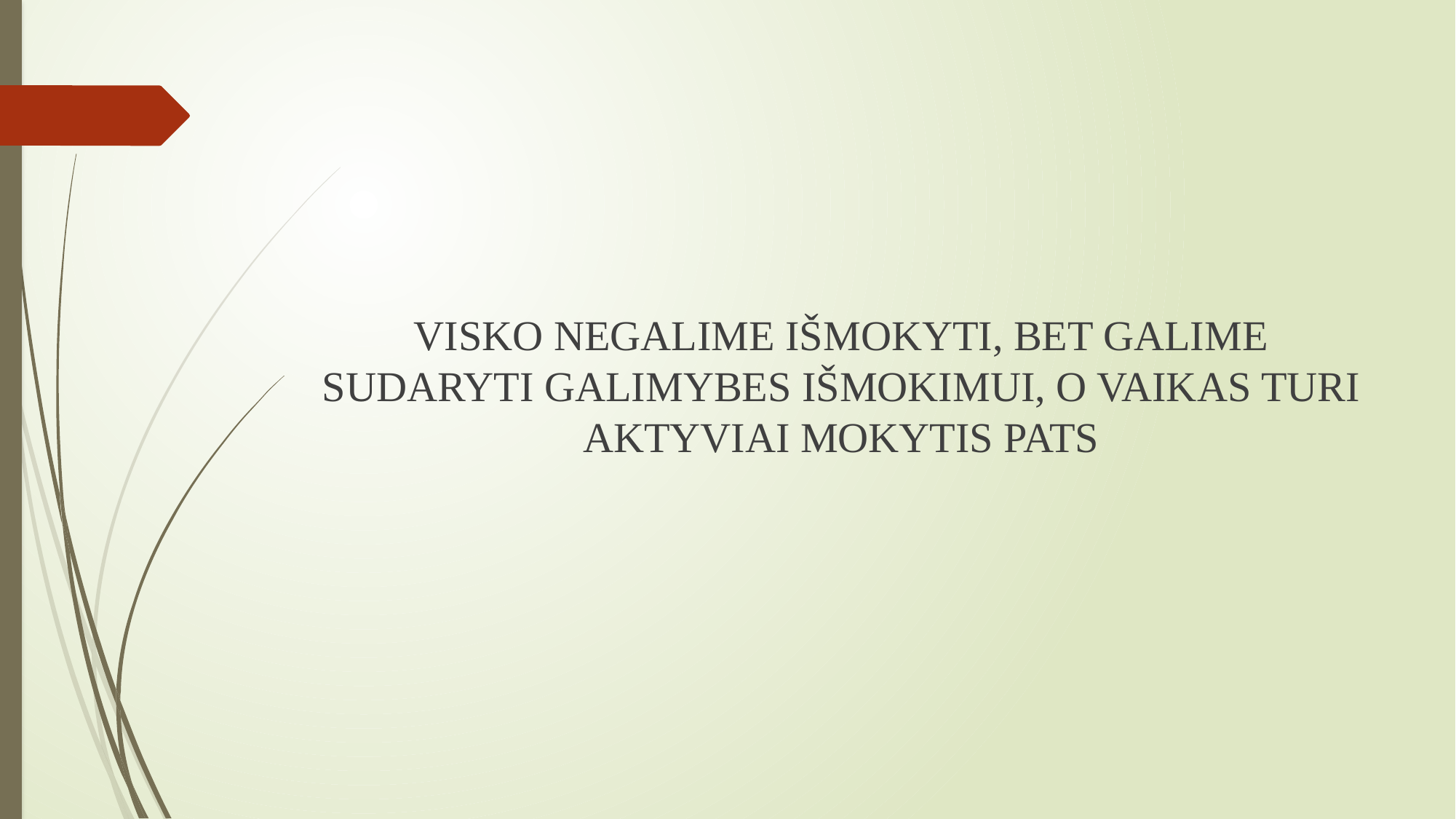

VISKO NEGALIME IŠMOKYTI, BET GALIME SUDARYTI GALIMYBES IŠMOKIMUI, O VAIKAS TURI AKTYVIAI MOKYTIS PATS